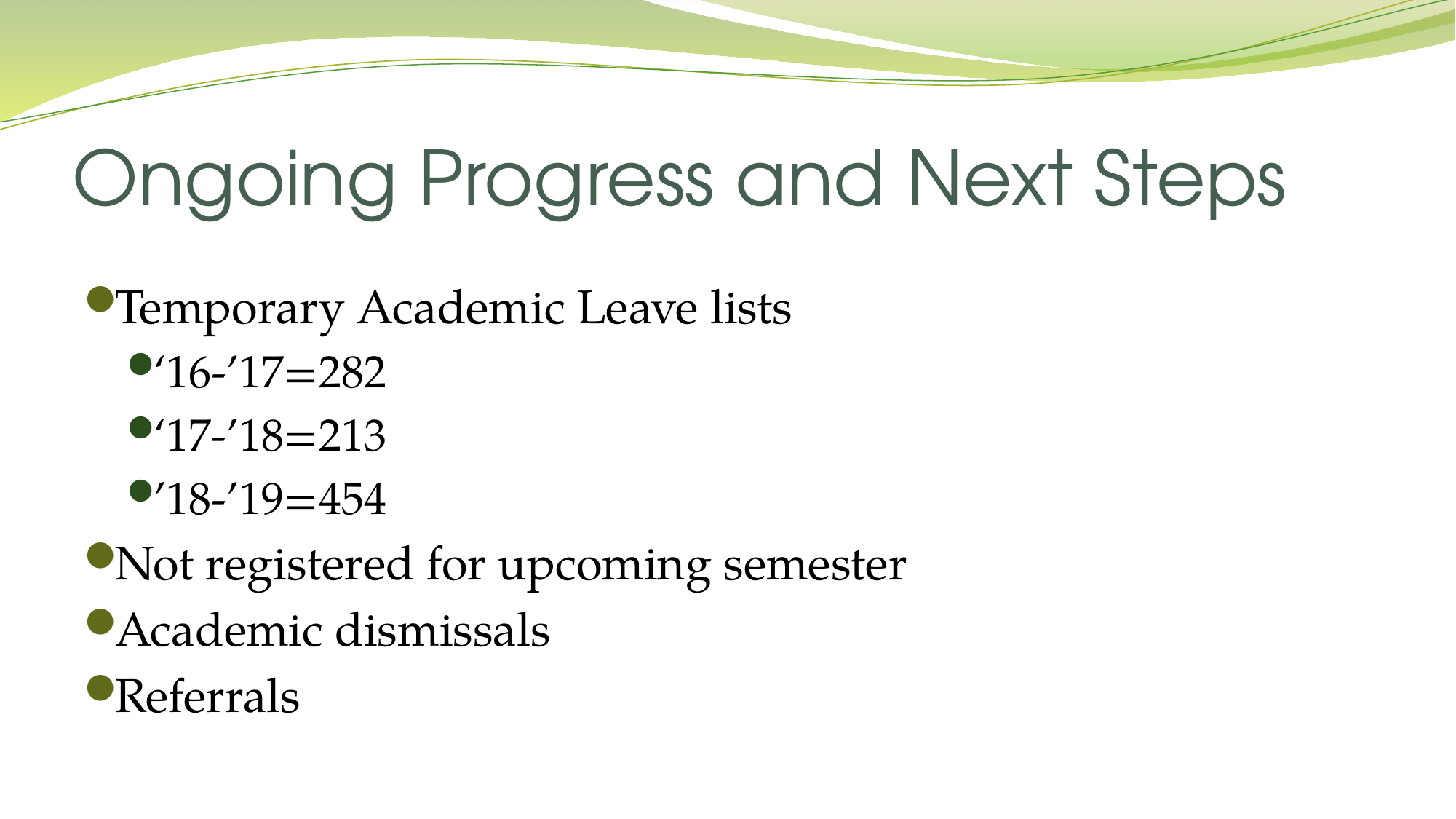

# Ongoing Progress and Next Steps
Temporary Academic Leave lists
‘16-’17=282
‘17-’18=213
’18-’19=454
Not registered for upcoming semester
Academic dismissals
Referrals